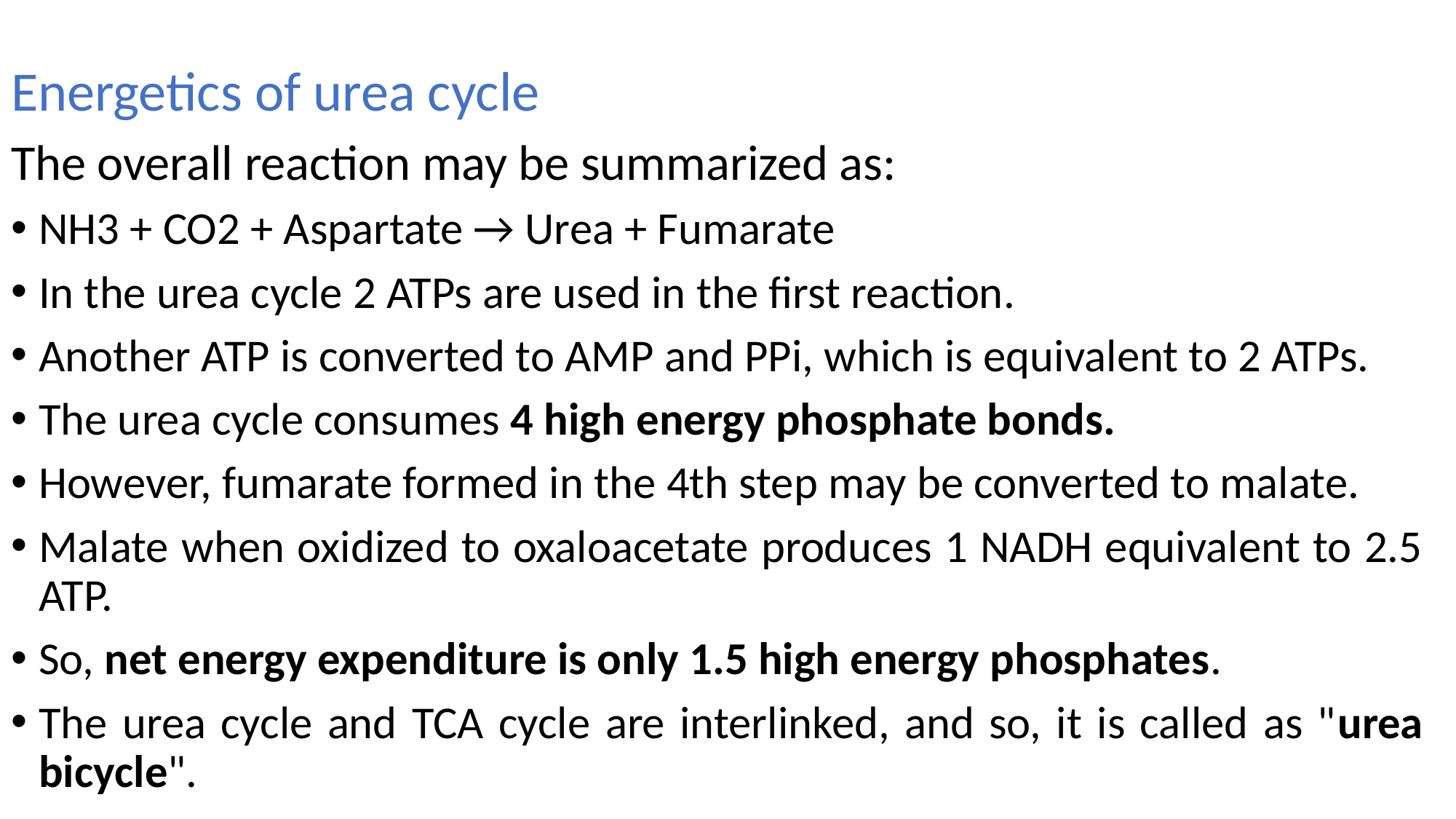

Energetics of urea cycle
The overall reaction may be summarized as:
NH3 + CO2 + Aspartate → Urea + Fumarate
In the urea cycle 2 ATPs are used in the first reaction.
Another ATP is converted to AMP and PPi, which is equivalent to 2 ATPs.
The urea cycle consumes 4 high energy phosphate bonds.
However, fumarate formed in the 4th step may be converted to malate.
Malate when oxidized to oxaloacetate produces 1 NADH equivalent to 2.5 ATP.
So, net energy expenditure is only 1.5 high energy phosphates.
The urea cycle and TCA cycle are interlinked, and so, it is called as "urea bicycle".
# Energetics of Urea Cycle